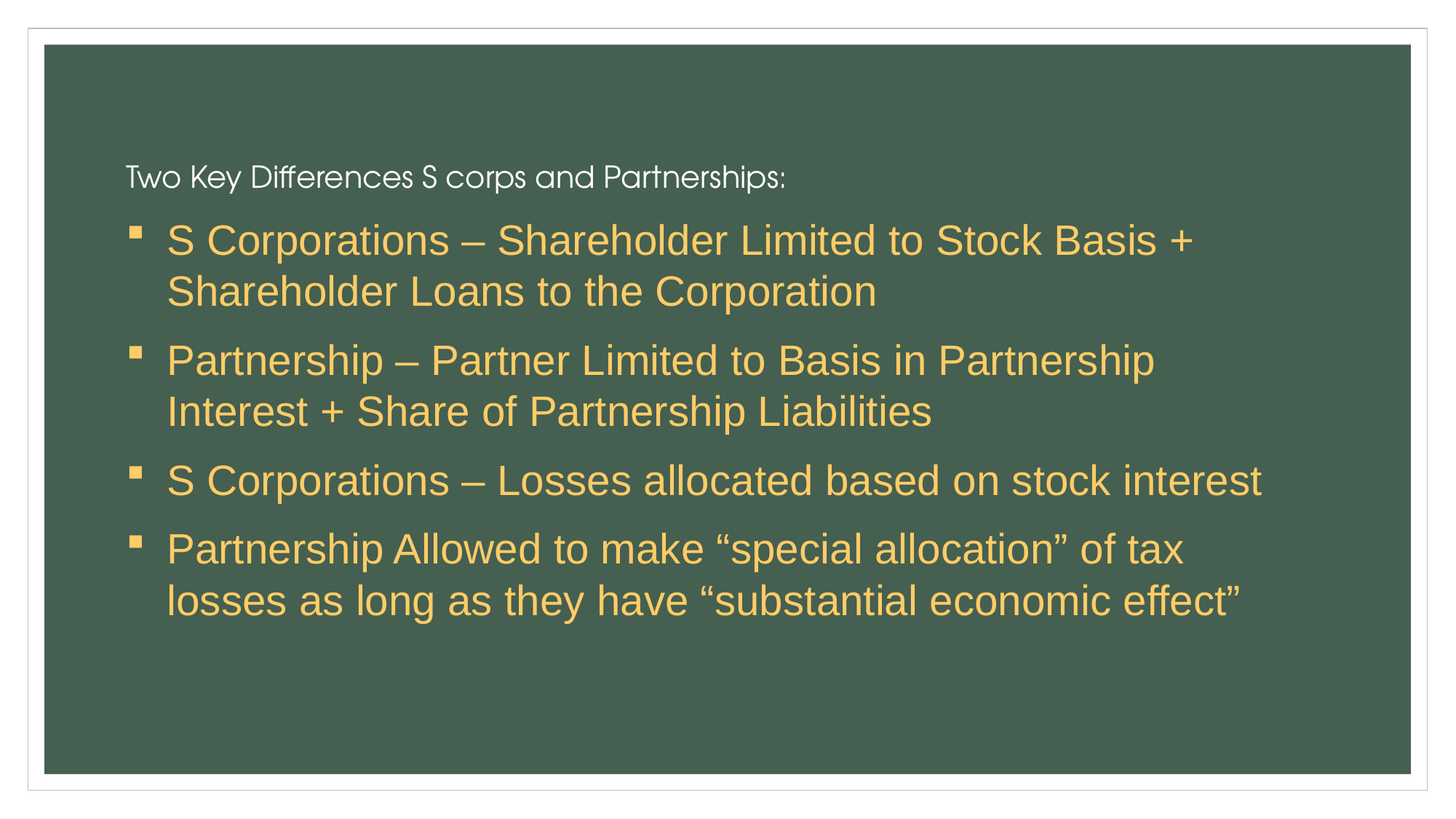

Two Key Differences S corps and Partnerships:
S Corporations – Shareholder Limited to Stock Basis + Shareholder Loans to the Corporation
Partnership – Partner Limited to Basis in Partnership Interest + Share of Partnership Liabilities
S Corporations – Losses allocated based on stock interest
Partnership Allowed to make “special allocation” of tax losses as long as they have “substantial economic effect”